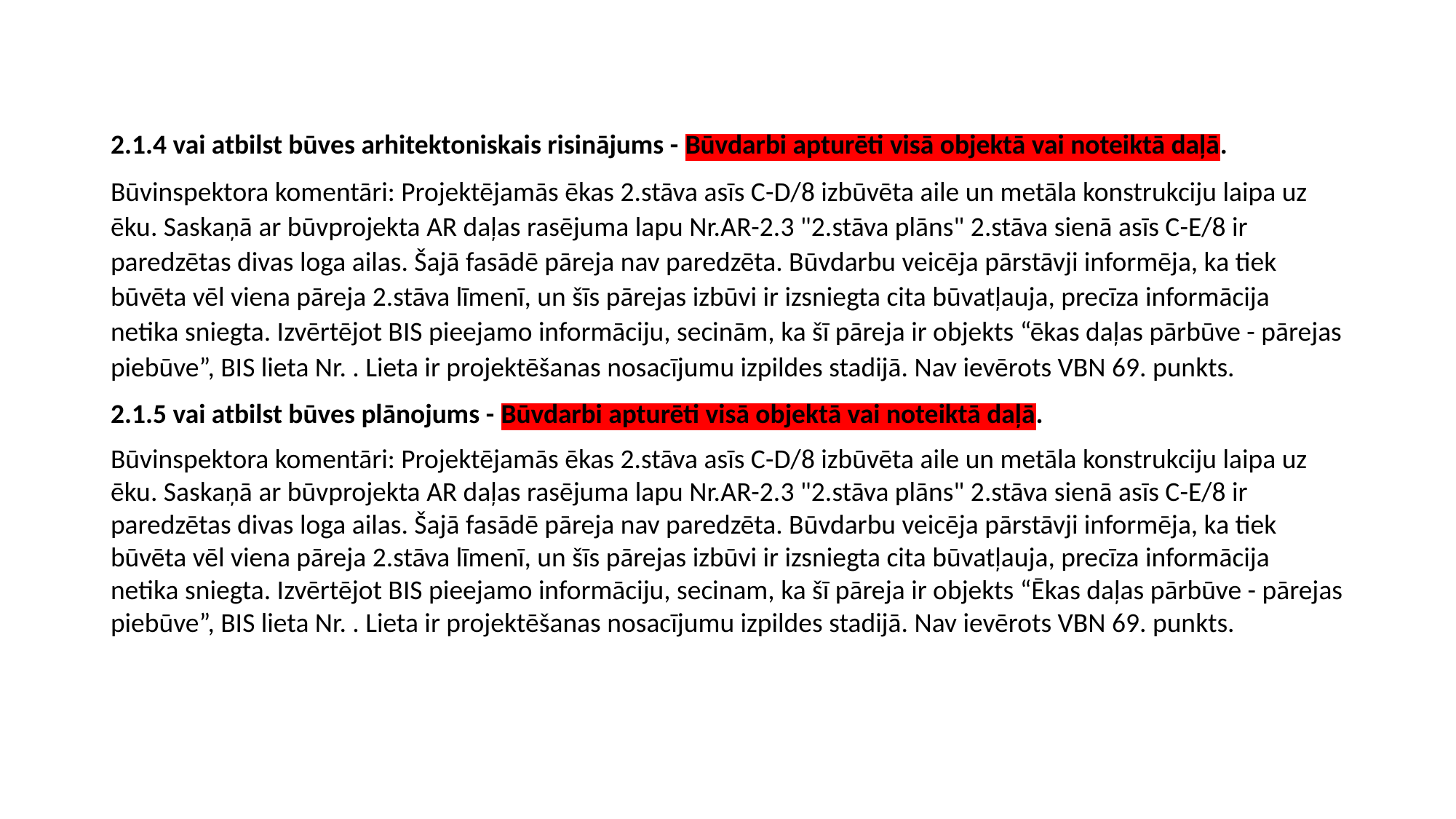

2.1.4 vai atbilst būves arhitektoniskais risinājums - Būvdarbi apturēti visā objektā vai noteiktā daļā.
Būvinspektora komentāri: Projektējamās ēkas 2.stāva asīs C-D/8 izbūvēta aile un metāla konstrukciju laipa uz ēku. Saskaņā ar būvprojekta AR daļas rasējuma lapu Nr.AR-2.3 "2.stāva plāns" 2.stāva sienā asīs C-E/8 ir paredzētas divas loga ailas. Šajā fasādē pāreja nav paredzēta. Būvdarbu veicēja pārstāvji informēja, ka tiek būvēta vēl viena pāreja 2.stāva līmenī, un šīs pārejas izbūvi ir izsniegta cita būvatļauja, precīza informācija netika sniegta. Izvērtējot BIS pieejamo informāciju, secinām, ka šī pāreja ir objekts “ēkas daļas pārbūve - pārejas piebūve”, BIS lieta Nr. . Lieta ir projektēšanas nosacījumu izpildes stadijā. Nav ievērots VBN 69. punkts.
2.1.5 vai atbilst būves plānojums - Būvdarbi apturēti visā objektā vai noteiktā daļā.
Būvinspektora komentāri: Projektējamās ēkas 2.stāva asīs C-D/8 izbūvēta aile un metāla konstrukciju laipa uz ēku. Saskaņā ar būvprojekta AR daļas rasējuma lapu Nr.AR-2.3 "2.stāva plāns" 2.stāva sienā asīs C-E/8 ir paredzētas divas loga ailas. Šajā fasādē pāreja nav paredzēta. Būvdarbu veicēja pārstāvji informēja, ka tiek būvēta vēl viena pāreja 2.stāva līmenī, un šīs pārejas izbūvi ir izsniegta cita būvatļauja, precīza informācija netika sniegta. Izvērtējot BIS pieejamo informāciju, secinam, ka šī pāreja ir objekts “Ēkas daļas pārbūve - pārejas piebūve”, BIS lieta Nr. . Lieta ir projektēšanas nosacījumu izpildes stadijā. Nav ievērots VBN 69. punkts.